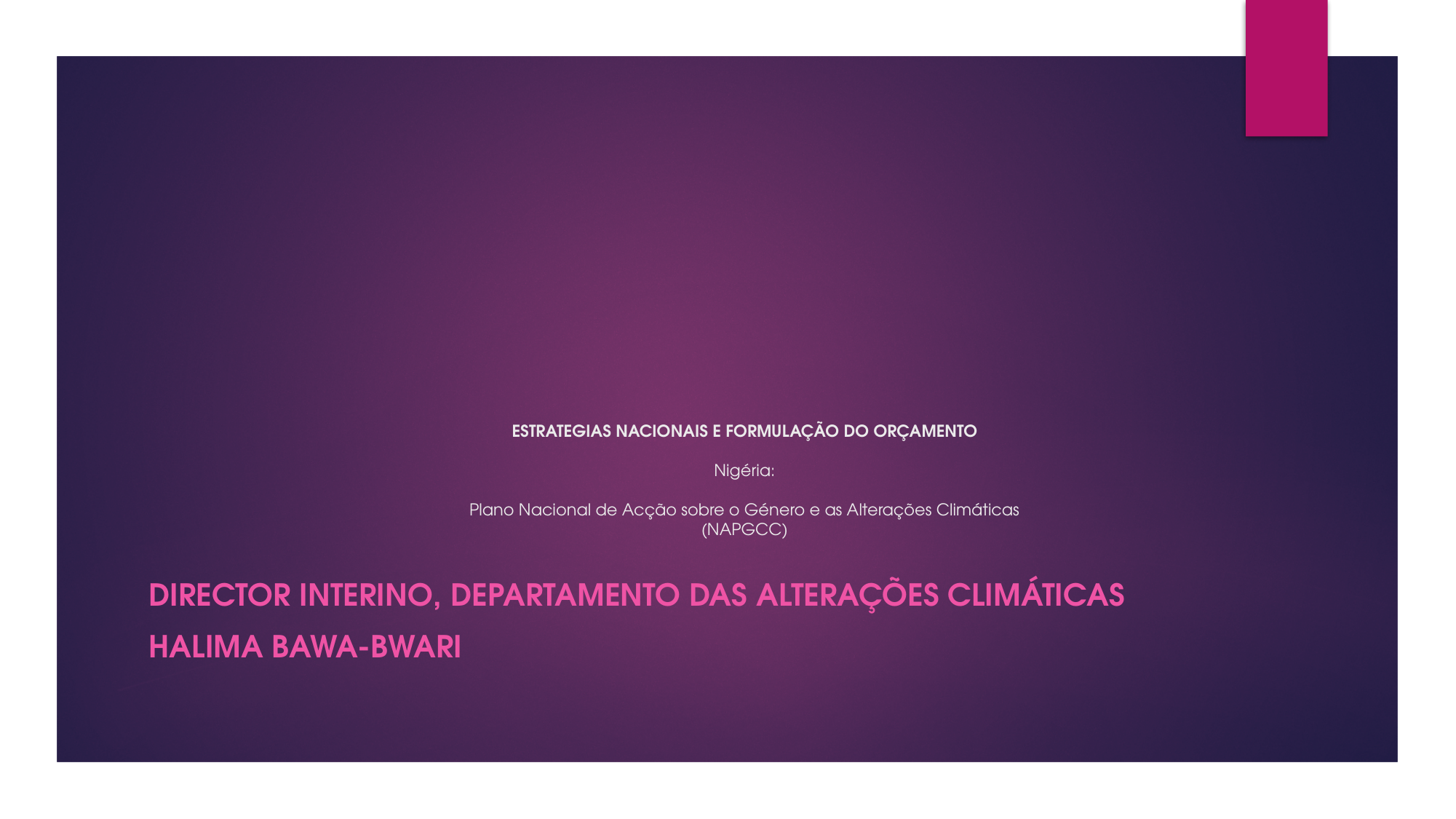

# ESTRATEGIAS NACIONAIS E FORMULAÇÃO DO ORÇAMENTO Nigéria: Plano Nacional de Acção sobre o Género e as Alterações Climáticas (NAPGCC)
DIRECTOR INTERINO, DEPARTAMENTO DAS ALTERAÇÕES climáticas
Halima bawa-bwari